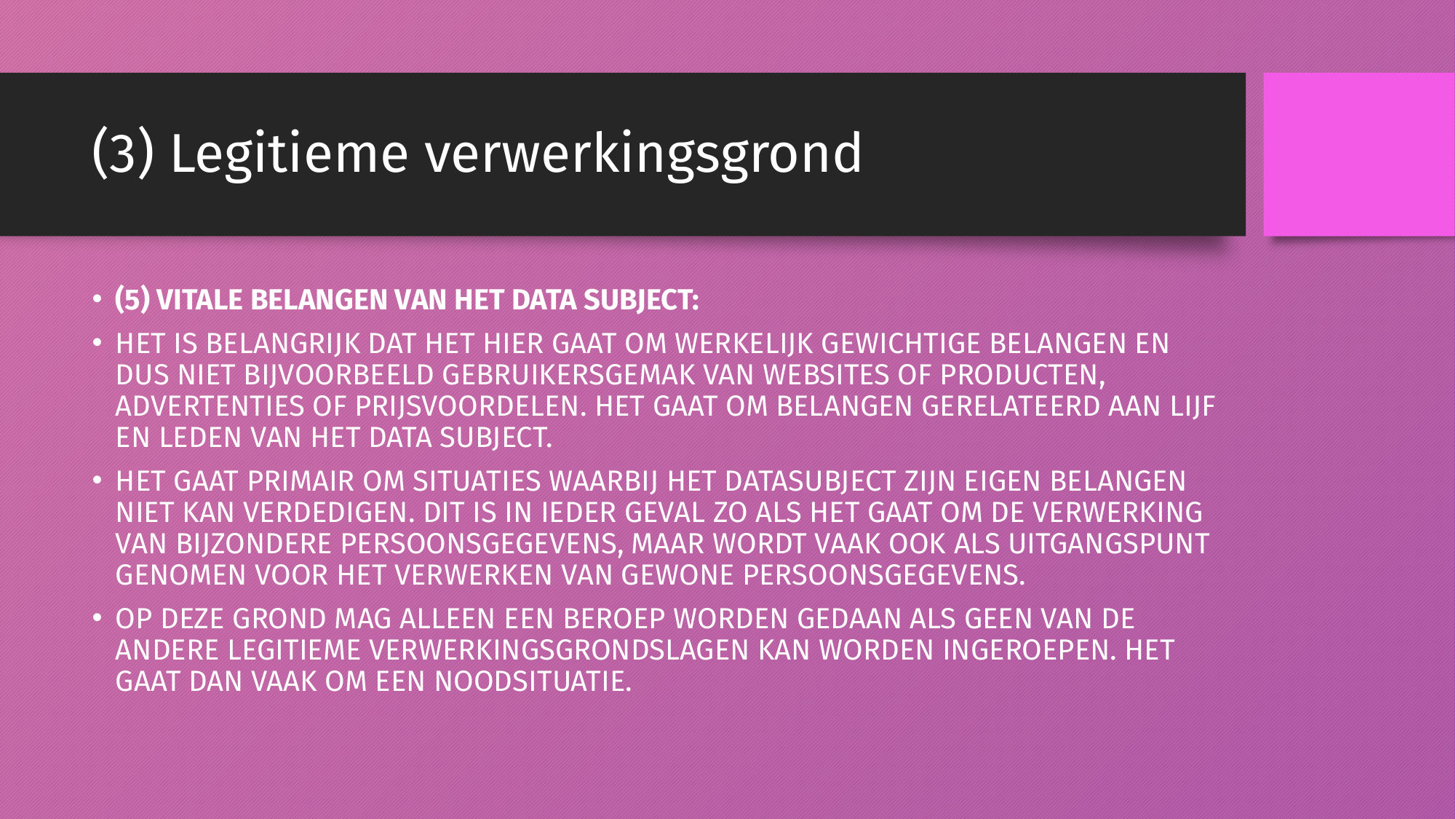

# (3) Legitieme verwerkingsgrond
(5) Vitale belangen van het data subject:
Het is belangrijk dat het hier gaat om werkelijk gewichtige belangen en dus niet bijvoorbeeld gebruikersgemak van websites of producten, advertenties of prijsvoordelen. Het gaat om belangen gerelateerd aan lijf en leden van het data subject.
Het gaat primair om situaties waarbij het datasubject zijn eigen belangen niet kan verdedigen. Dit is in ieder geval zo als het gaat om de verwerking van bijzondere persoonsgegevens, maar wordt vaak ook als uitgangspunt genomen voor het verwerken van gewone persoonsgegevens.
Op deze grond mag alleen een beroep worden gedaan als geen van de andere legitieme verwerkingsgrondslagen kan worden ingeroepen. Het gaat dan vaak om een noodsituatie.